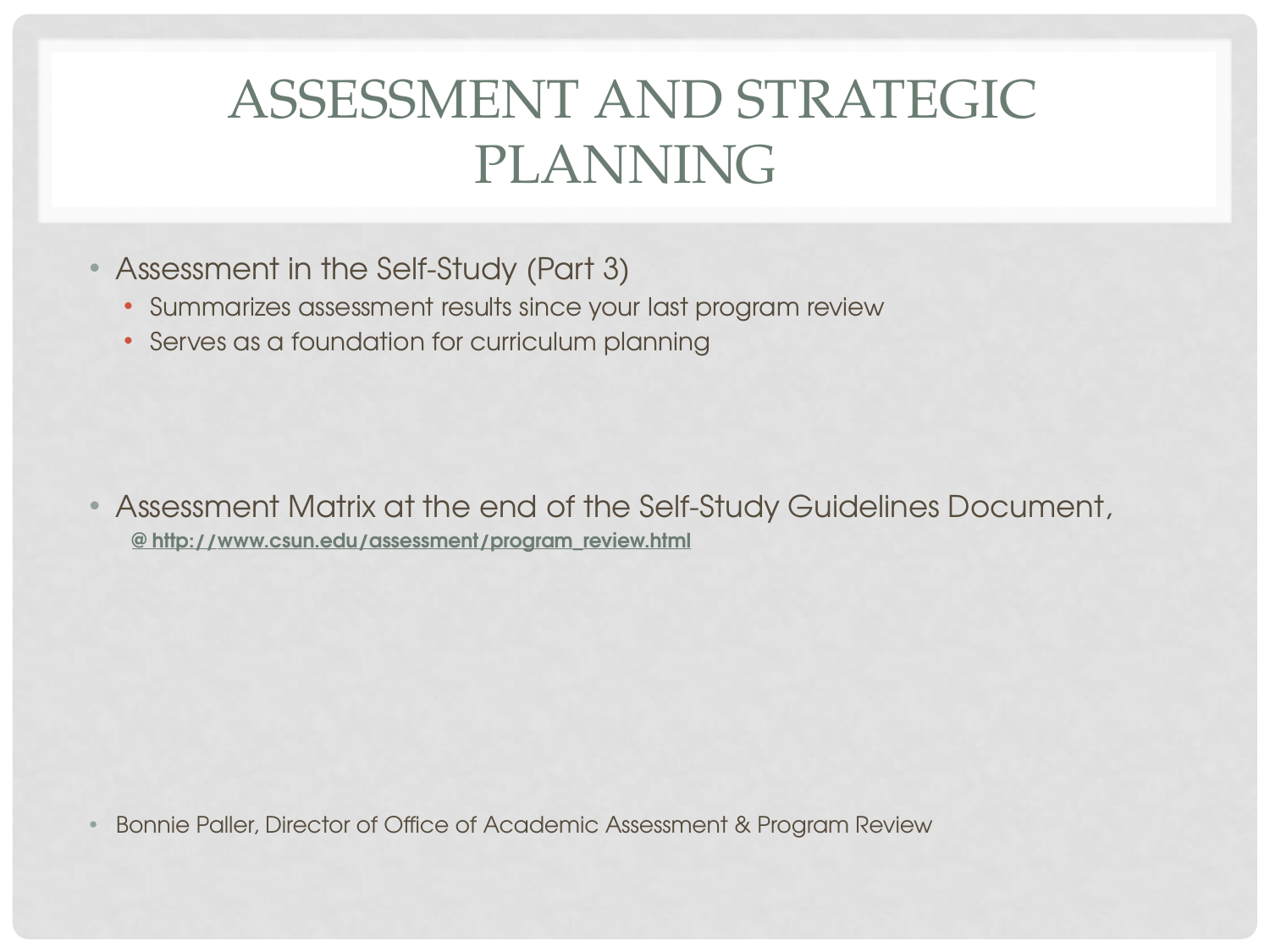

# Assessment and Strategic Planning
Assessment in the Self-Study (Part 3)
Summarizes assessment results since your last program review
Serves as a foundation for curriculum planning

Assessment Matrix at the end of the Self-Study Guidelines Document,
@ http://www.csun.edu/assessment/program_review.html

Bonnie Paller, Director of Office of Academic Assessment & Program Review